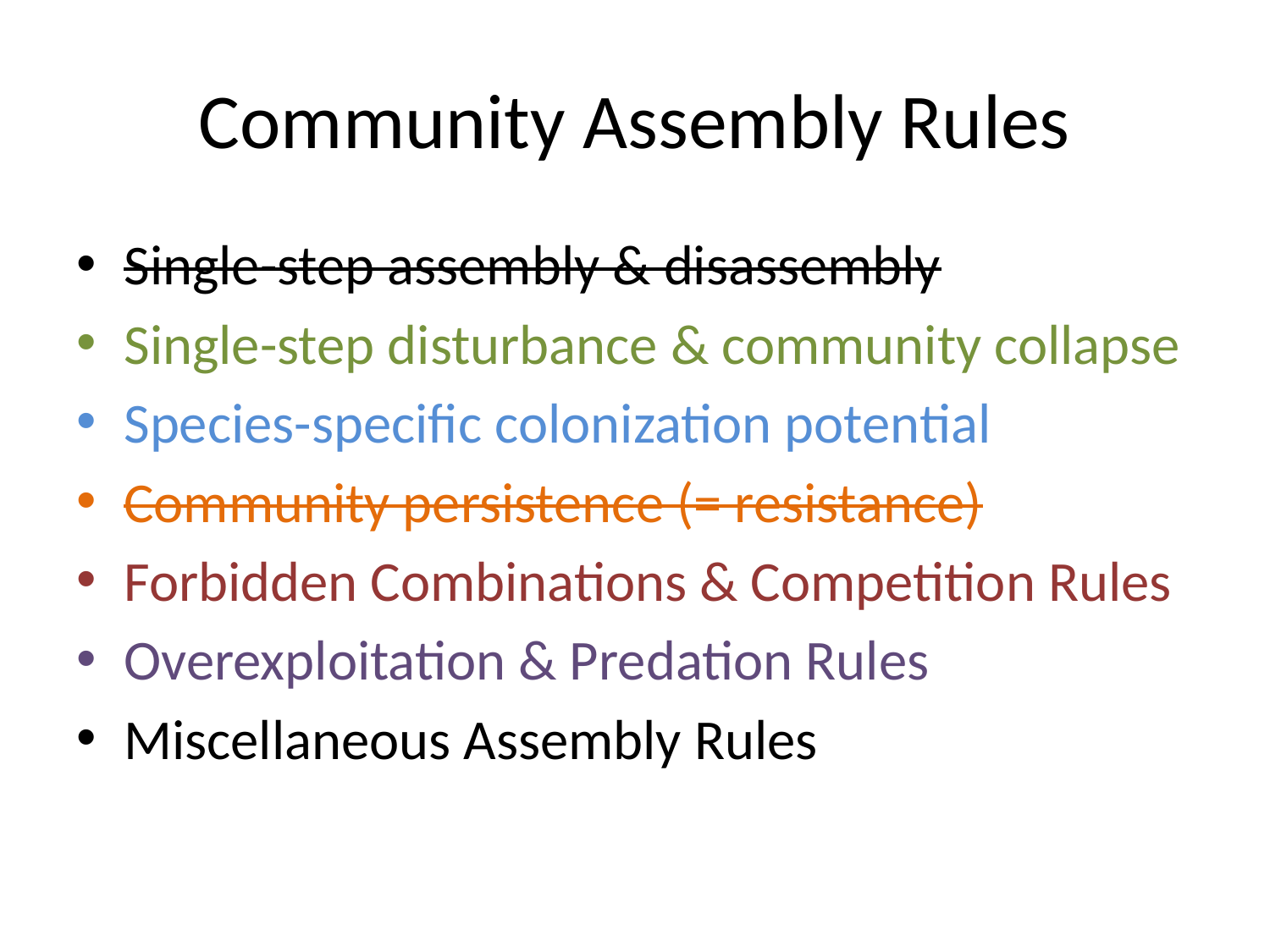

# Community Assembly Rules
Single-step assembly & disassembly
Single-step disturbance & community collapse
Species-specific colonization potential
Community persistence (= resistance)
Forbidden Combinations & Competition Rules
Overexploitation & Predation Rules
Miscellaneous Assembly Rules